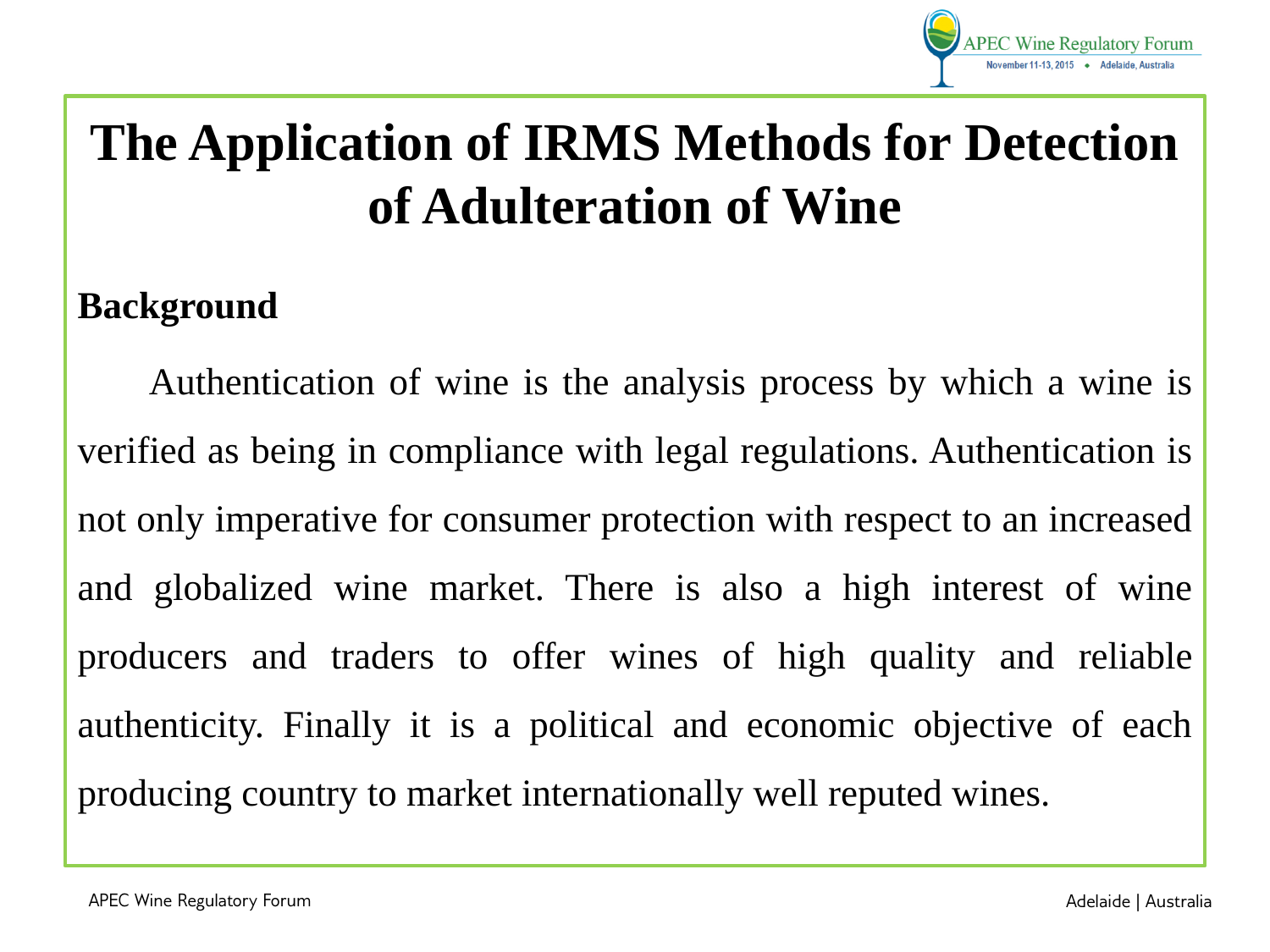

# The Application of IRMS Methods for Detection of Adulteration of Wine
Background
     Authentication of wine is the analysis process by which a wine is verified as being in compliance with legal regulations. Authentication is not only imperative for consumer protection with respect to an increased and globalized wine market. There is also a high interest of wine producers and traders to offer wines of high quality and reliable authenticity. Finally it is a political and economic objective of each producing country to market internationally well reputed wines.